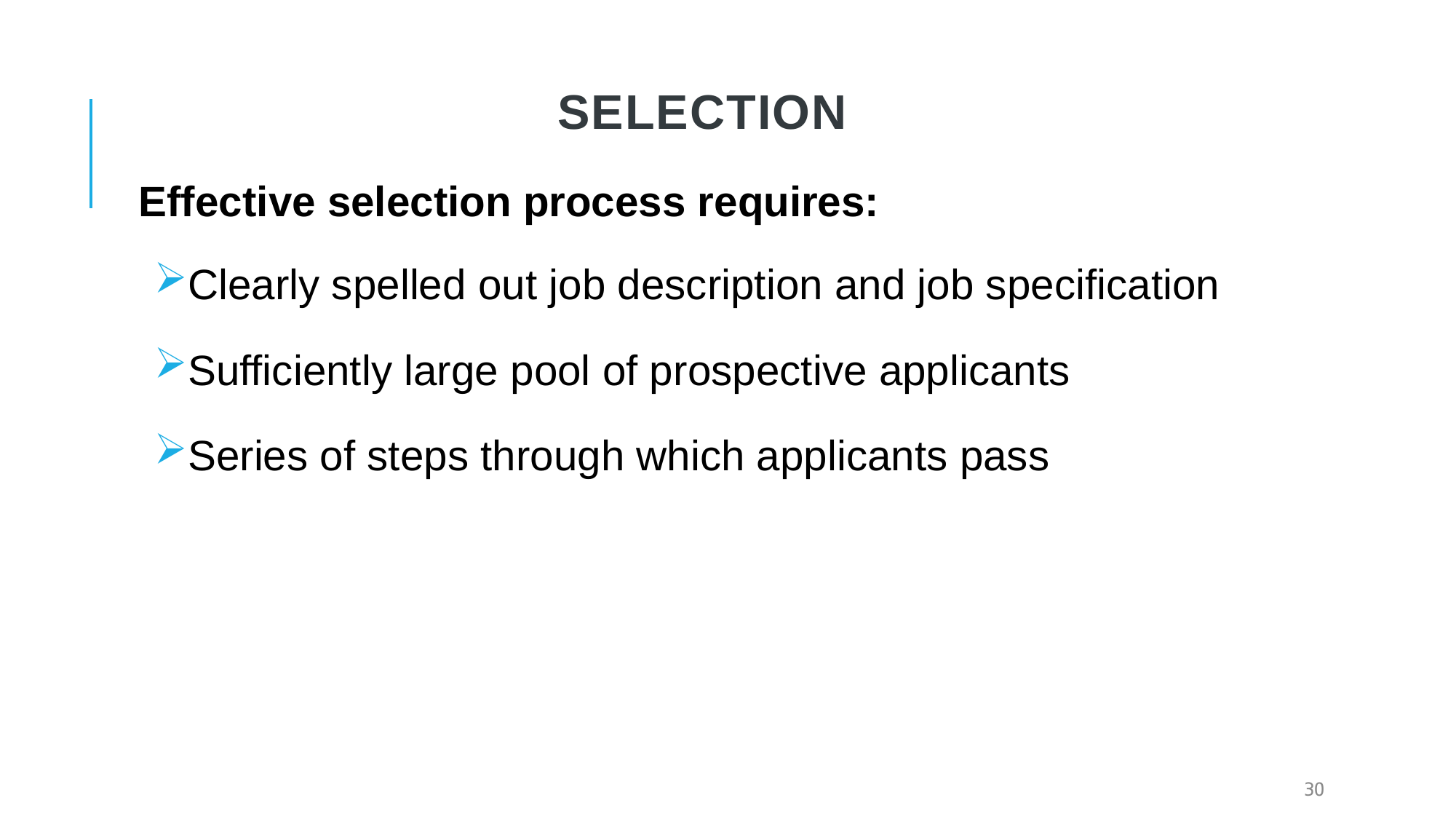

# Selection
Effective selection process requires:
Clearly spelled out job description and job specification
Sufficiently large pool of prospective applicants
Series of steps through which applicants pass

30